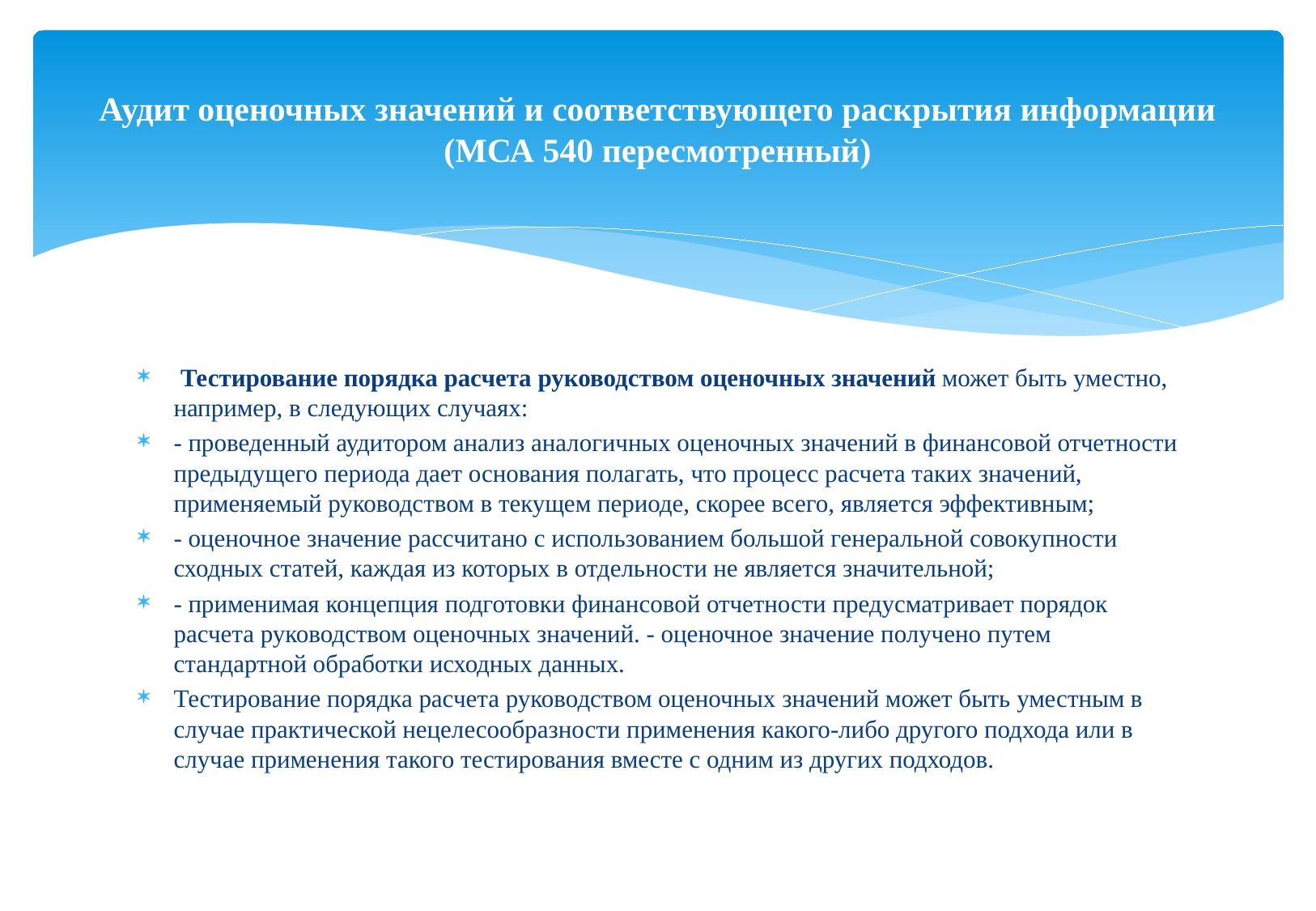

# Аудит оценочных значений и соответствующего раскрытия информации (МСА 540 пересмотренный)
 Тестирование порядка расчета руководством оценочных значений может быть уместно, например, в следующих случаях:
- проведенный аудитором анализ аналогичных оценочных значений в финансовой отчетности предыдущего периода дает основания полагать, что процесс расчета таких значений, применяемый руководством в текущем периоде, скорее всего, является эффективным;
- оценочное значение рассчитано с использованием большой генеральной совокупности сходных статей, каждая из которых в отдельности не является значительной;
- применимая концепция подготовки финансовой отчетности предусматривает порядок расчета руководством оценочных значений. - оценочное значение получено путем стандартной обработки исходных данных.
Тестирование порядка расчета руководством оценочных значений может быть уместным в случае практической нецелесообразности применения какого-либо другого подхода или в случае применения такого тестирования вместе с одним из других подходов.